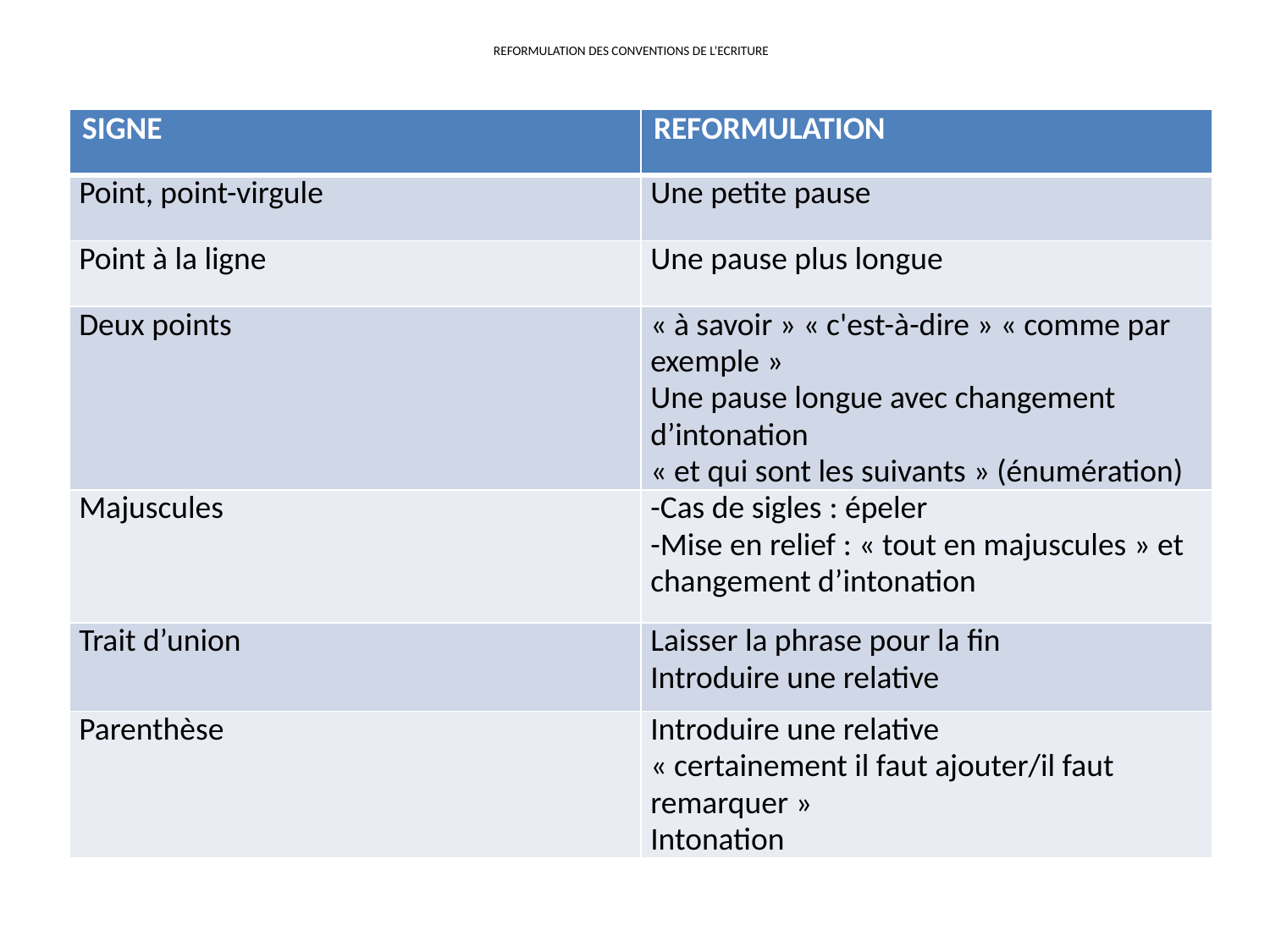

# REFORMULATION DES CONVENTIONS DE L’ECRITURE
| SIGNE | REFORMULATION |
| --- | --- |
| Point, point-virgule | Une petite pause |
| Point à la ligne | Une pause plus longue |
| Deux points | « à savoir » « c'est-à-dire » « comme par exemple » Une pause longue avec changement d’intonation « et qui sont les suivants » (énumération) |
| Majuscules | -Cas de sigles : épeler -Mise en relief : « tout en majuscules » et changement d’intonation |
| Trait d’union | Laisser la phrase pour la fin Introduire une relative |
| Parenthèse | Introduire une relative « certainement il faut ajouter/il faut remarquer » Intonation |